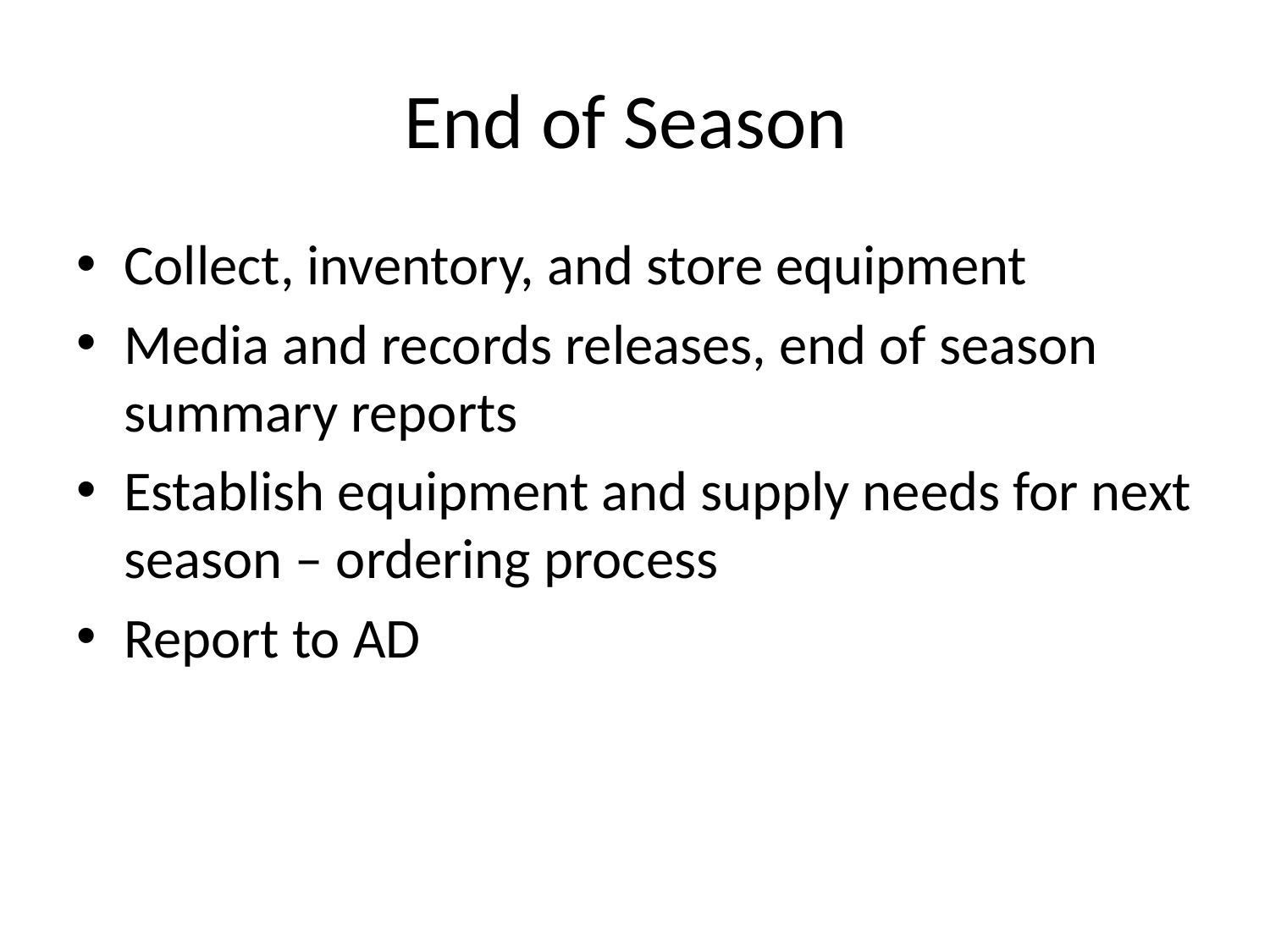

# End of Season
Collect, inventory, and store equipment
Media and records releases, end of season summary reports
Establish equipment and supply needs for next season – ordering process
Report to AD